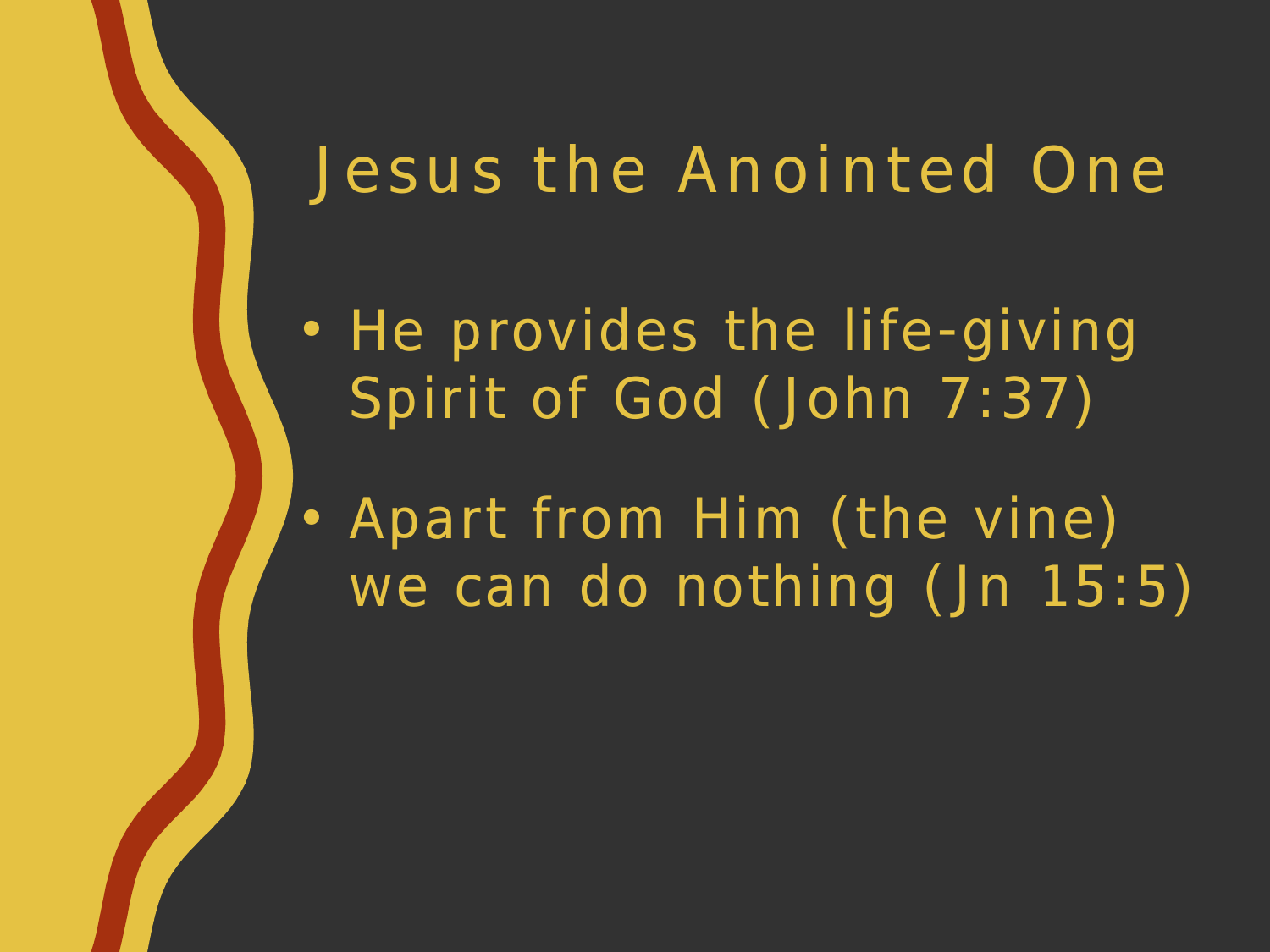

# Jesus the Anointed One
He provides the life-giving Spirit of God (John 7:37)
Apart from Him (the vine) we can do nothing (Jn 15:5)